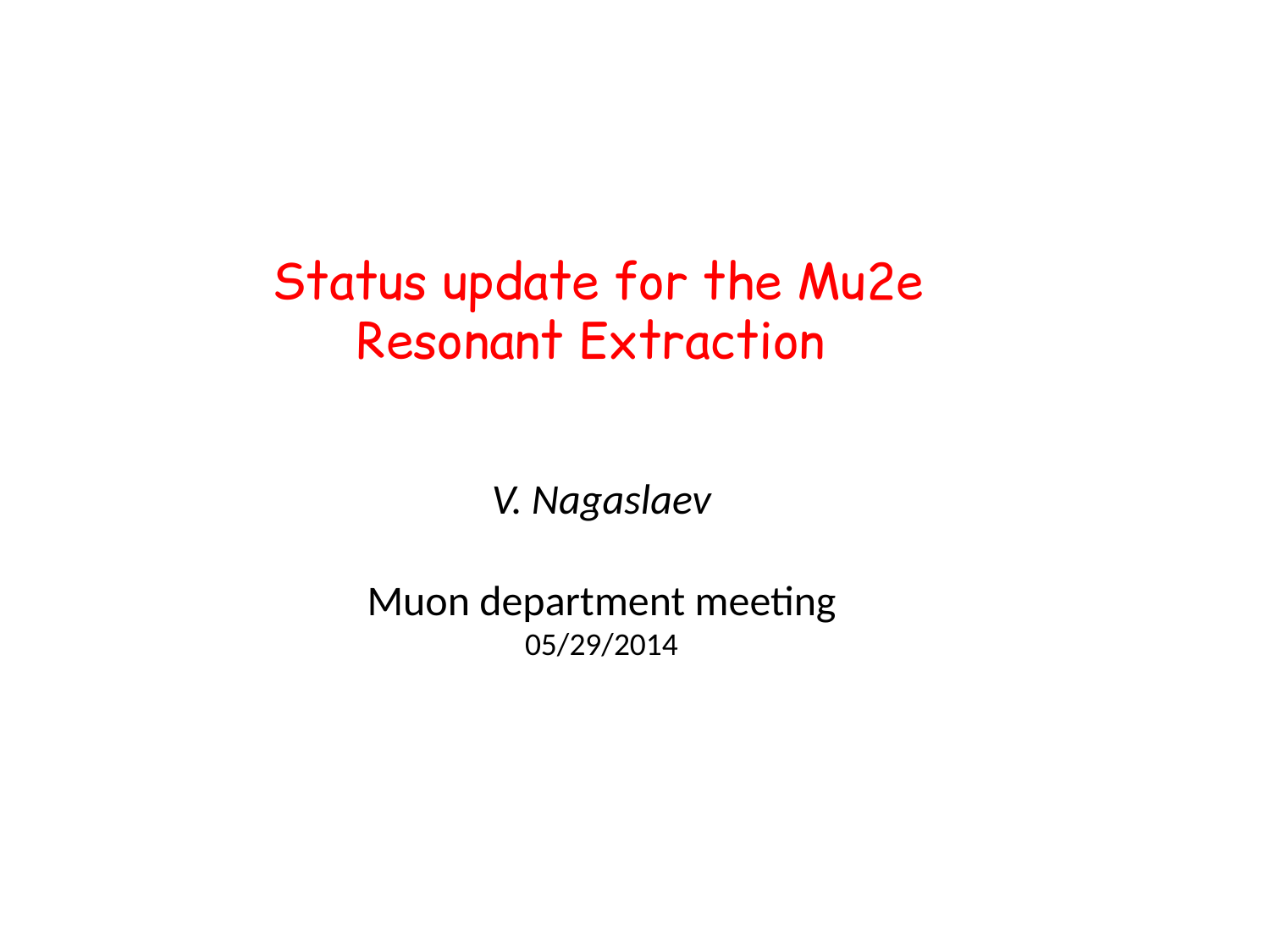

Status update for the Mu2e Resonant Extraction
V. Nagaslaev

Muon department meeting
05/29/2014